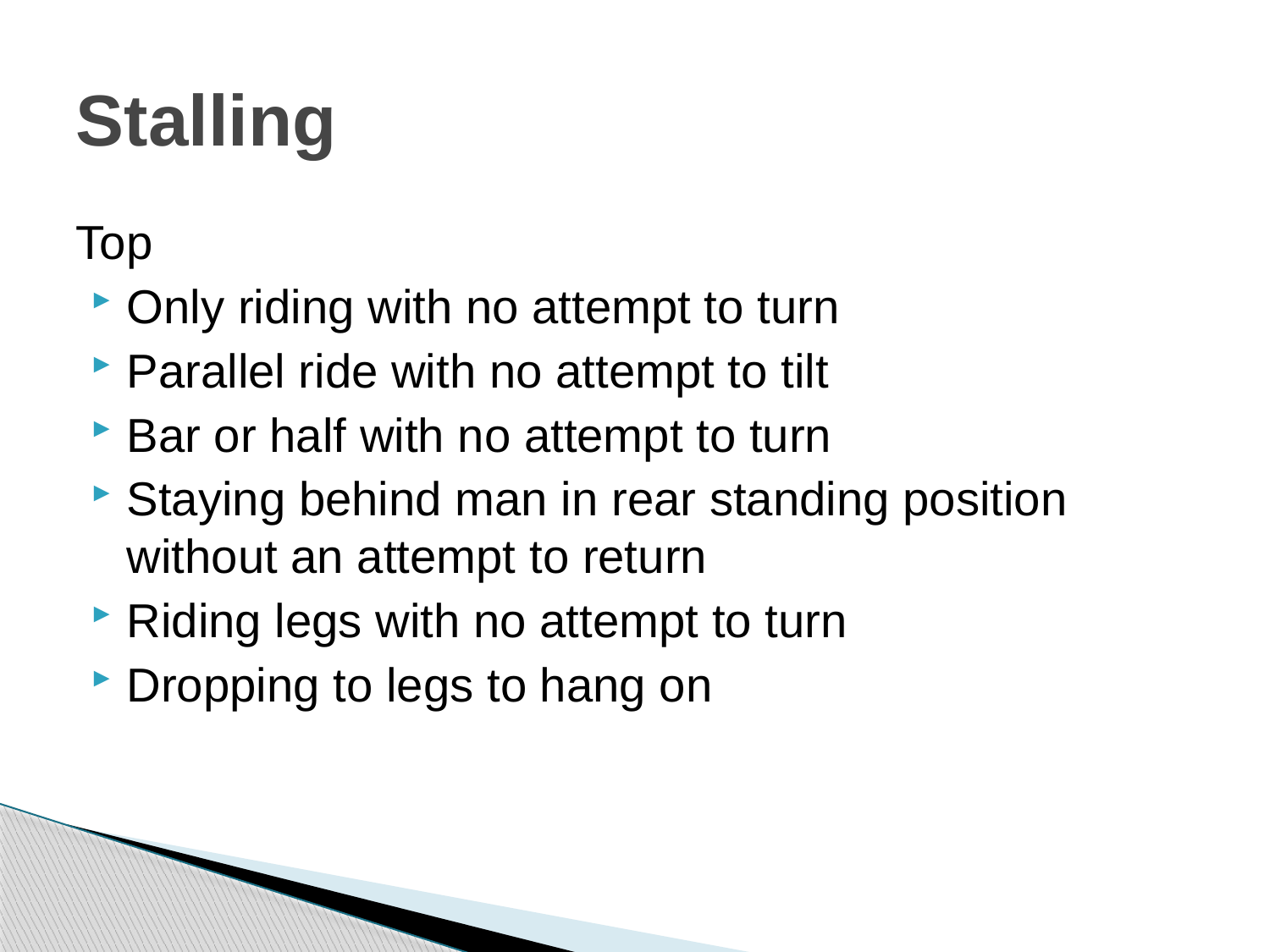

# Stalling
Top
Only riding with no attempt to turn
Parallel ride with no attempt to tilt
Bar or half with no attempt to turn
Staying behind man in rear standing position without an attempt to return
Riding legs with no attempt to turn
Dropping to legs to hang on